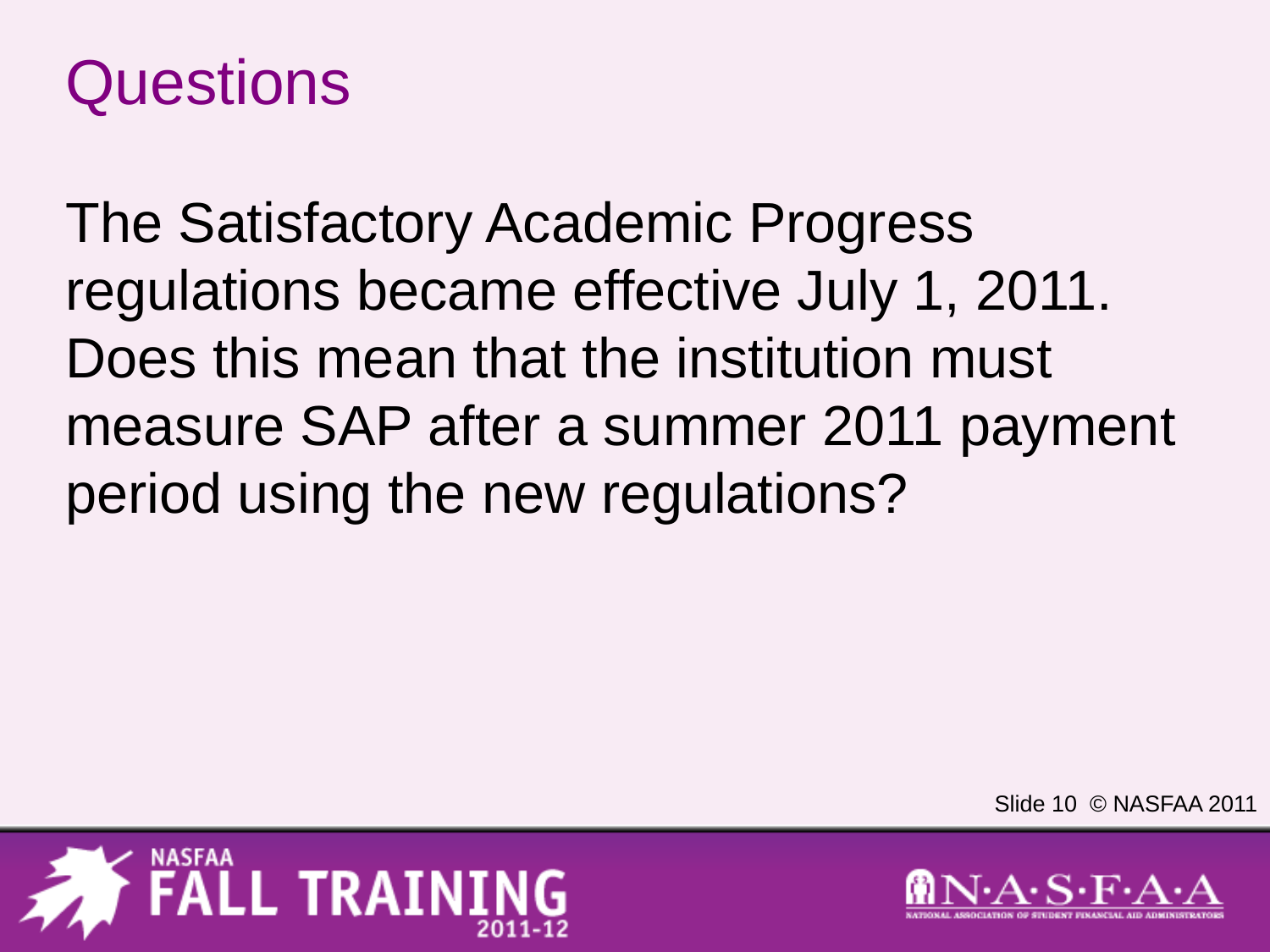

# Questions
The Satisfactory Academic Progress regulations became effective July 1, 2011.  Does this mean that the institution must measure SAP after a summer 2011 payment period using the new regulations?